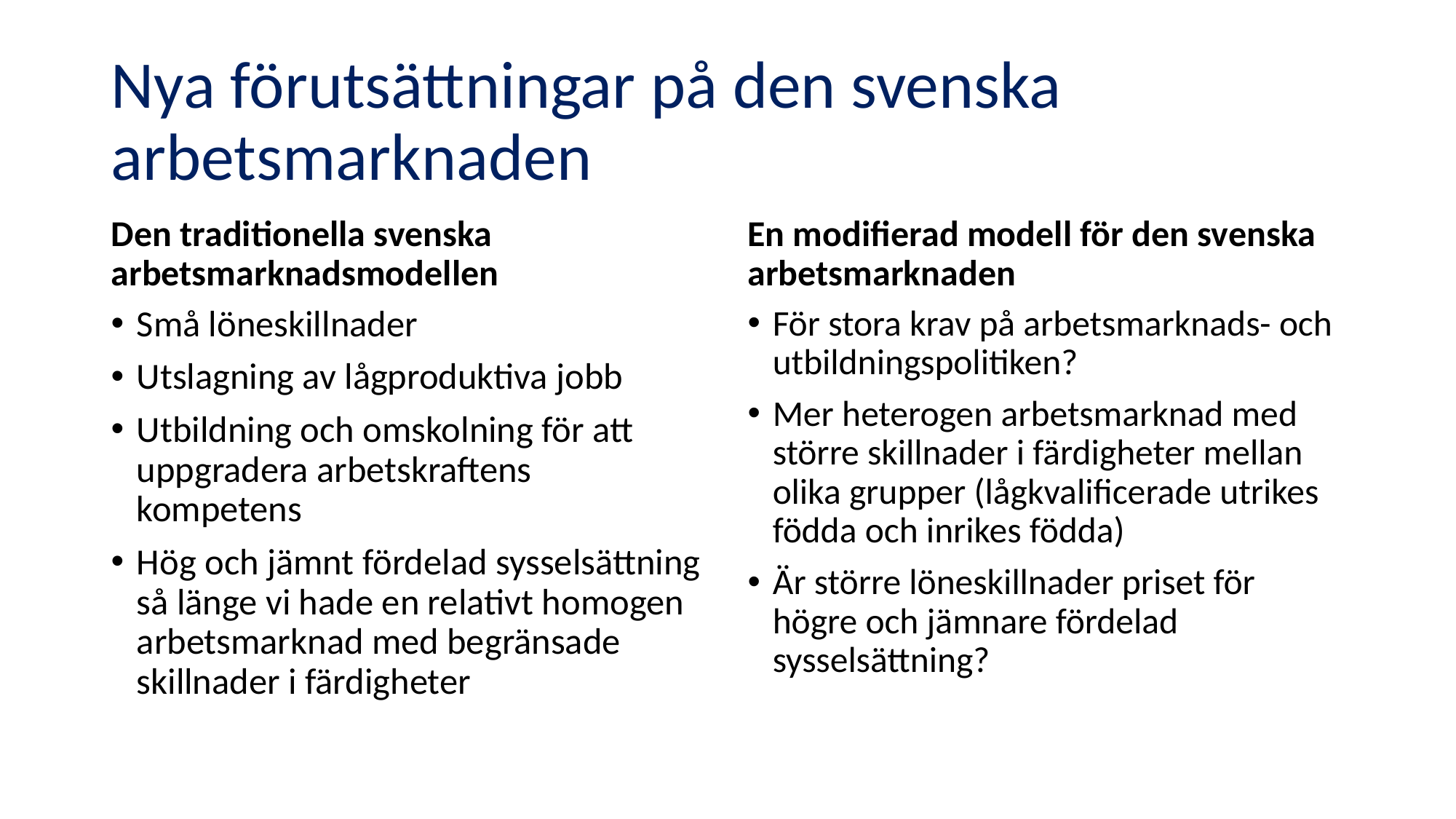

# Nya förutsättningar på den svenska arbetsmarknaden
Den traditionella svenska arbetsmarknadsmodellen
En modifierad modell för den svenska arbetsmarknaden
Små löneskillnader
Utslagning av lågproduktiva jobb
Utbildning och omskolning för att uppgradera arbetskraftens kompetens
Hög och jämnt fördelad sysselsättning så länge vi hade en relativt homogen arbetsmarknad med begränsade skillnader i färdigheter
För stora krav på arbetsmarknads- och utbildningspolitiken?
Mer heterogen arbetsmarknad med större skillnader i färdigheter mellan olika grupper (lågkvalificerade utrikes födda och inrikes födda)
Är större löneskillnader priset för högre och jämnare fördelad sysselsättning?